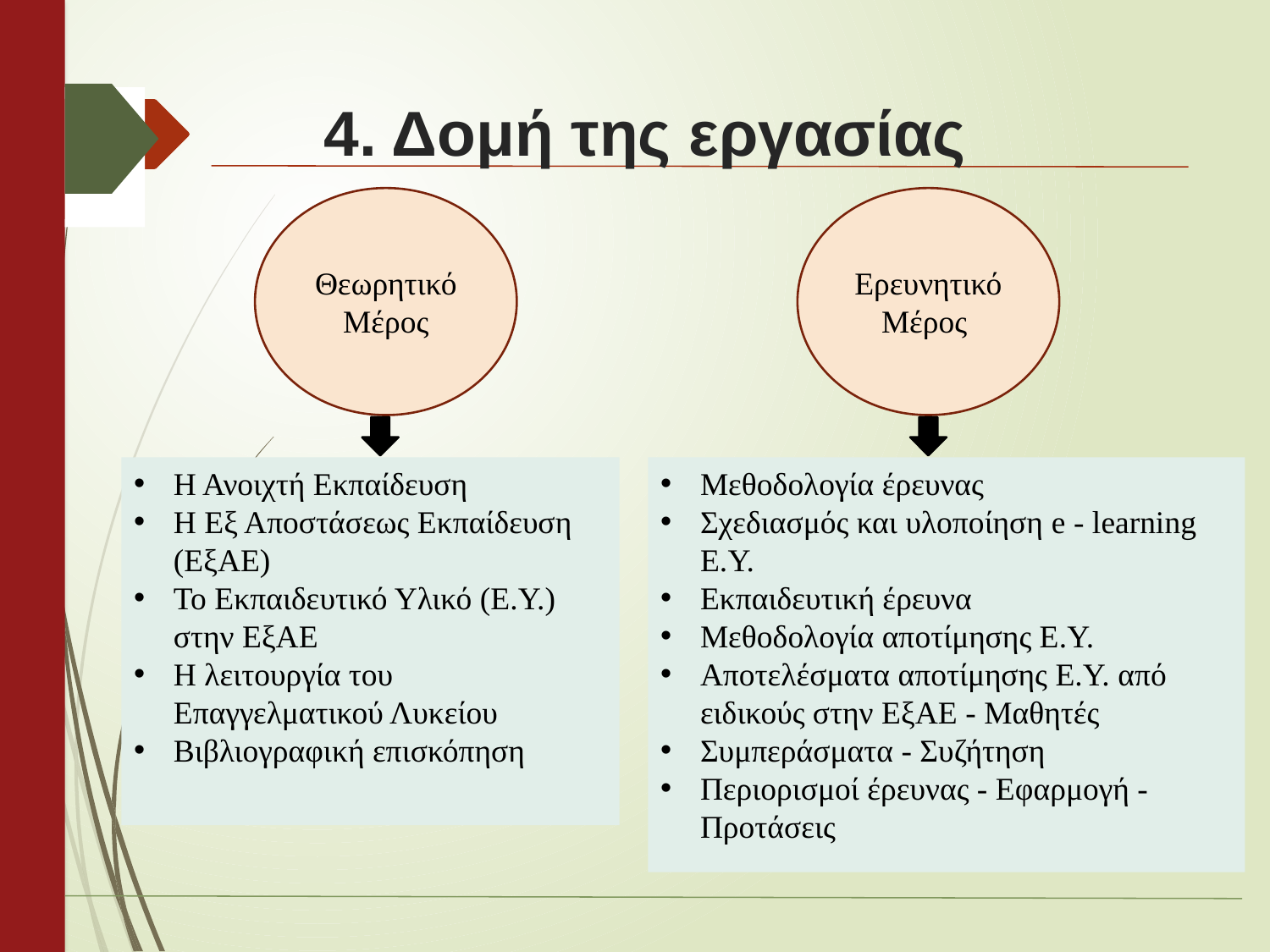

# 4. Δομή της εργασίας
Ερευνητικό Μέρος
Θεωρητικό Μέρος

Η Ανοιχτή Εκπαίδευση
Η Εξ Αποστάσεως Εκπαίδευση (ΕξΑΕ)
Το Εκπαιδευτικό Υλικό (E.Y.) στην ΕξΑΕ
Η λειτουργία του Επαγγελματικού Λυκείου
Βιβλιογραφική επισκόπηση

Μεθοδολογία έρευνας
Σχεδιασμός και υλοποίηση e - learning E.Y.
Εκπαιδευτική έρευνα
Μεθοδολογία αποτίμησης Ε.Υ.
Αποτελέσματα αποτίμησης Ε.Υ. από ειδικούς στην ΕξΑΕ - Μαθητές
Συμπεράσματα - Συζήτηση
Περιορισμοί έρευνας - Εφαρμογή - Προτάσεις